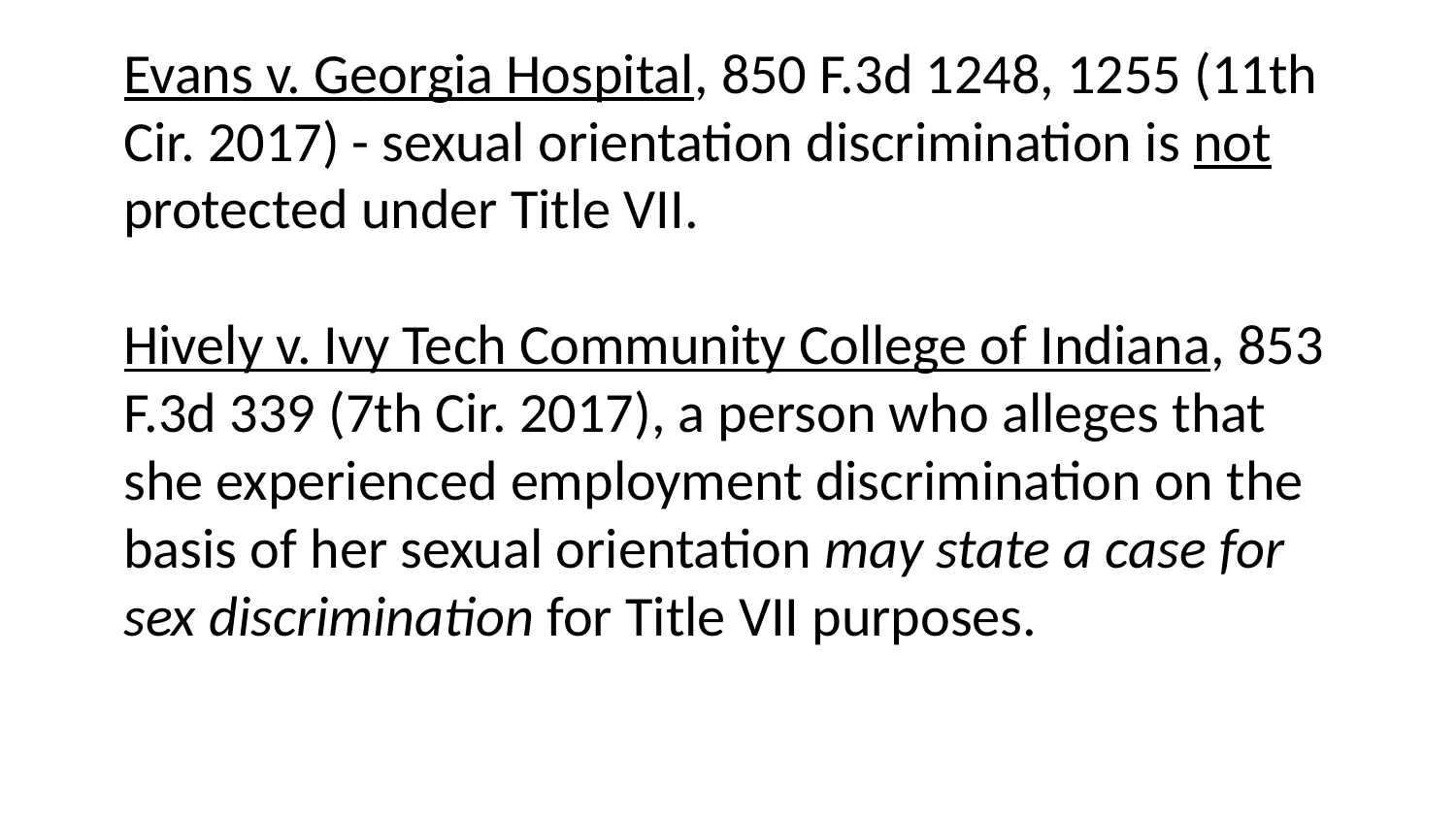

# Evans v. Georgia Hospital, 850 F.3d 1248, 1255 (11th Cir. 2017) - sexual orientation discrimination is not protected under Title VII. Hively v. Ivy Tech Community College of Indiana, 853 F.3d 339 (7th Cir. 2017), a person who alleges that she experienced employment discrimination on the basis of her sexual orientation may state a case for sex discrimination for Title VII purposes.